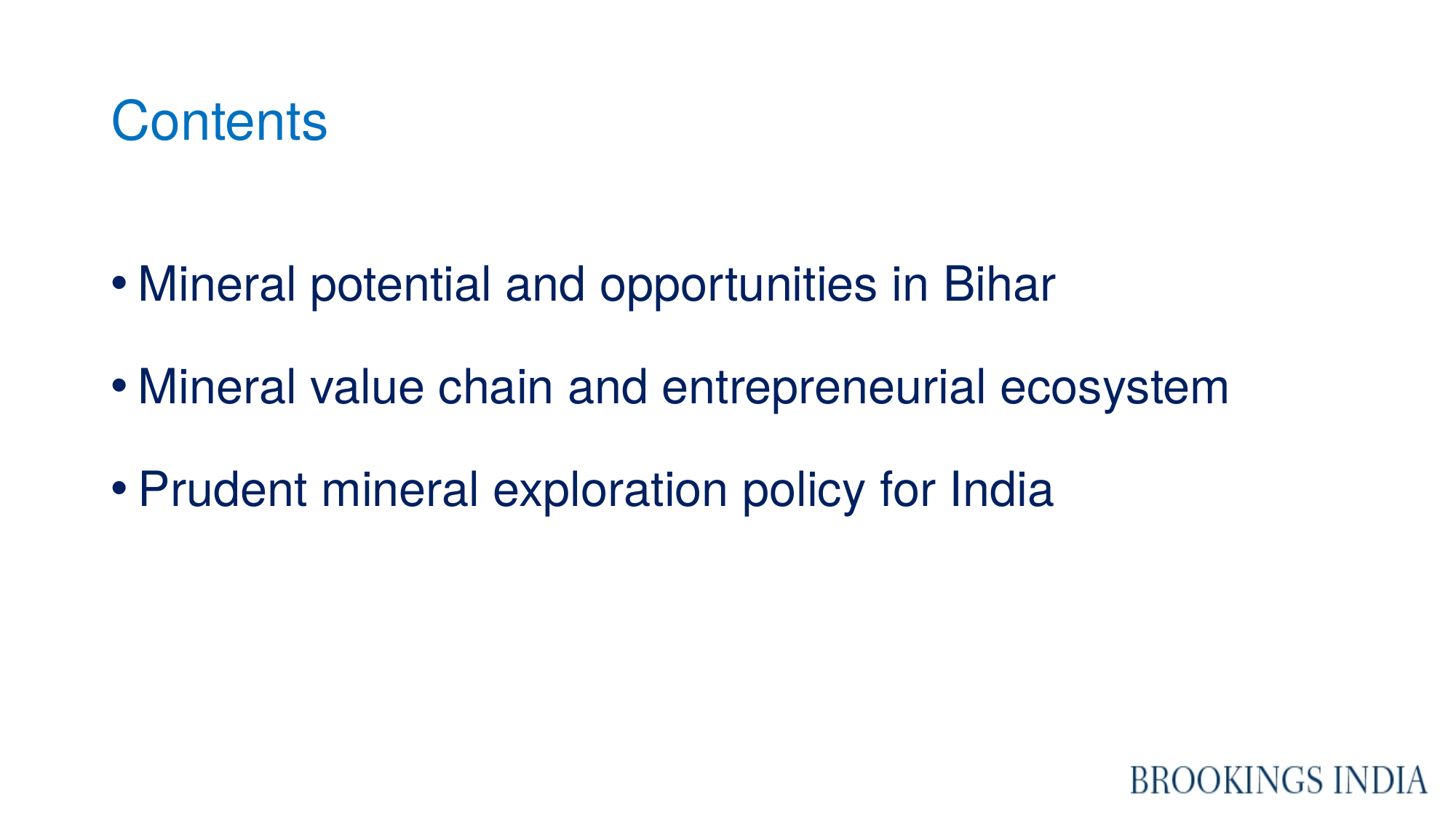

# Contents
Mineral potential and opportunities in Bihar
Mineral value chain and entrepreneurial ecosystem
Prudent mineral exploration policy for India